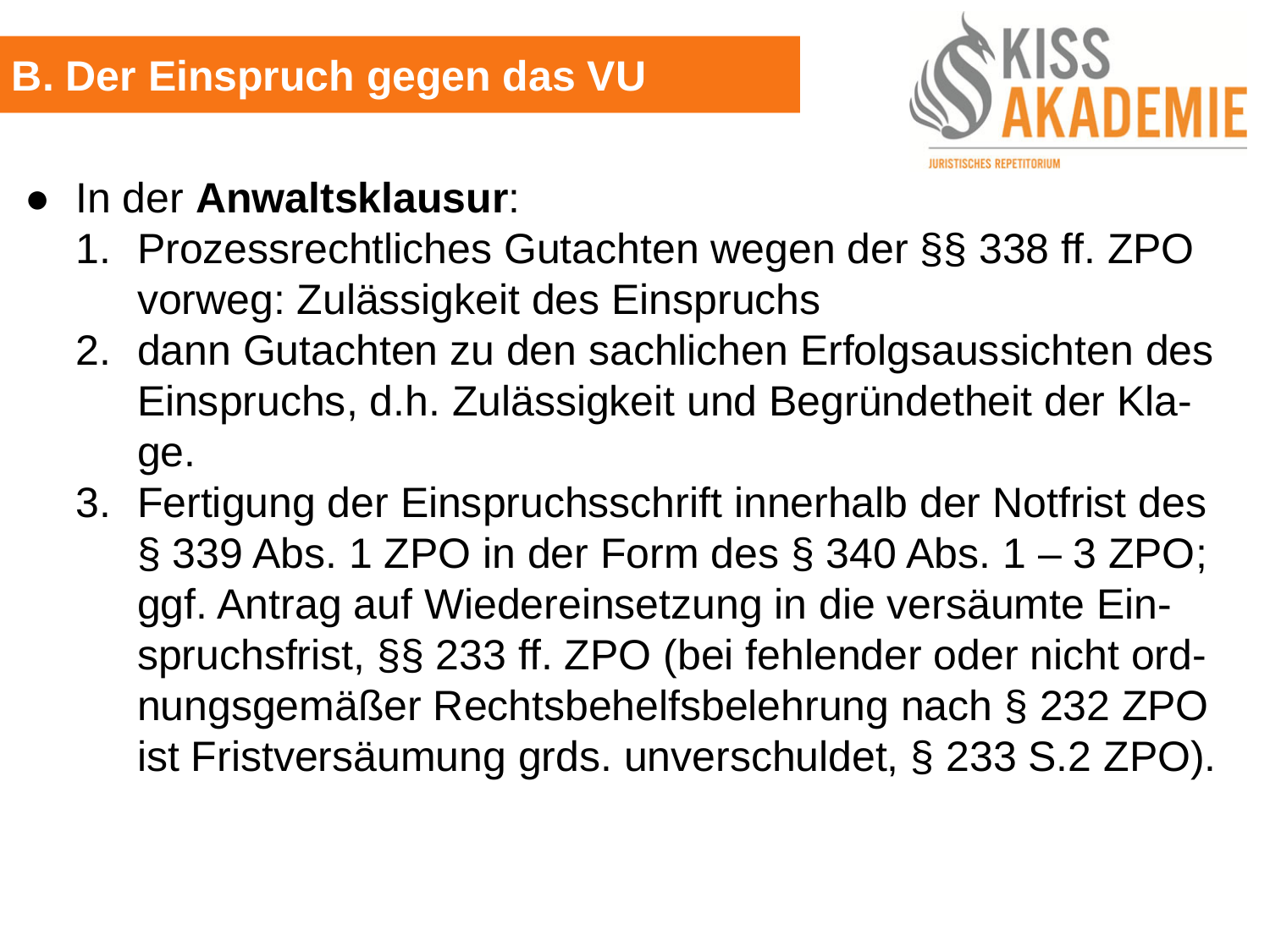

B. Der Einspruch gegen das VU

●	In der Anwaltsklausur:
	1.	Prozessrechtliches Gutachten wegen der §§ 338 ff. ZPO		vorweg: Zulässigkeit des Einspruchs
	2.	dann Gutachten zu den sachlichen Erfolgsaussichten des		Einspruchs, d.h. Zulässigkeit und Begründetheit der Kla-		ge.
	3.	Fertigung der Einspruchsschrift innerhalb der Notfrist des		§ 339 Abs. 1 ZPO in der Form des § 340 Abs. 1 – 3 ZPO;		ggf. Antrag auf Wiedereinsetzung in die versäumte Ein-		spruchsfrist, §§ 233 ff. ZPO (bei fehlender oder nicht ord-		nungsgemäßer Rechtsbehelfsbelehrung nach § 232 ZPO		ist Fristversäumung grds. unverschuldet, § 233 S.2 ZPO).